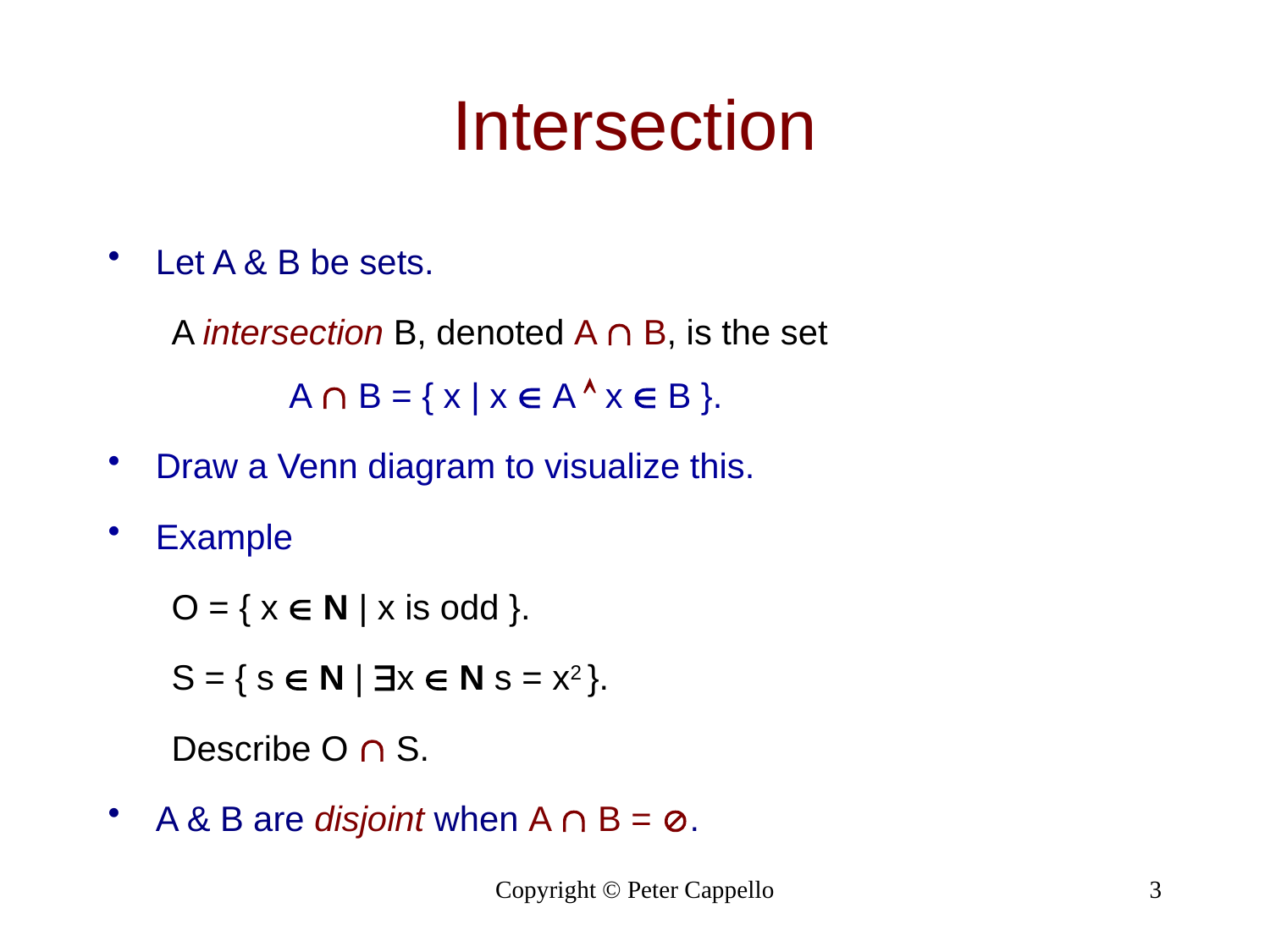

# Intersection
Let A & B be sets.
A intersection B, denoted A ∩ B, is the set                                           A ∩ B = { x | x ∈ A ∧ x ∈ B }.
Draw a Venn diagram to visualize this.
Example
O = { x ∈ N | x is odd }.
S = { s ∈ N | ∃x ∈ N s = x2 }.
Describe O ∩ S.
A & B are disjoint when A ∩ B = ∅.
Copyright © Peter Cappello
3